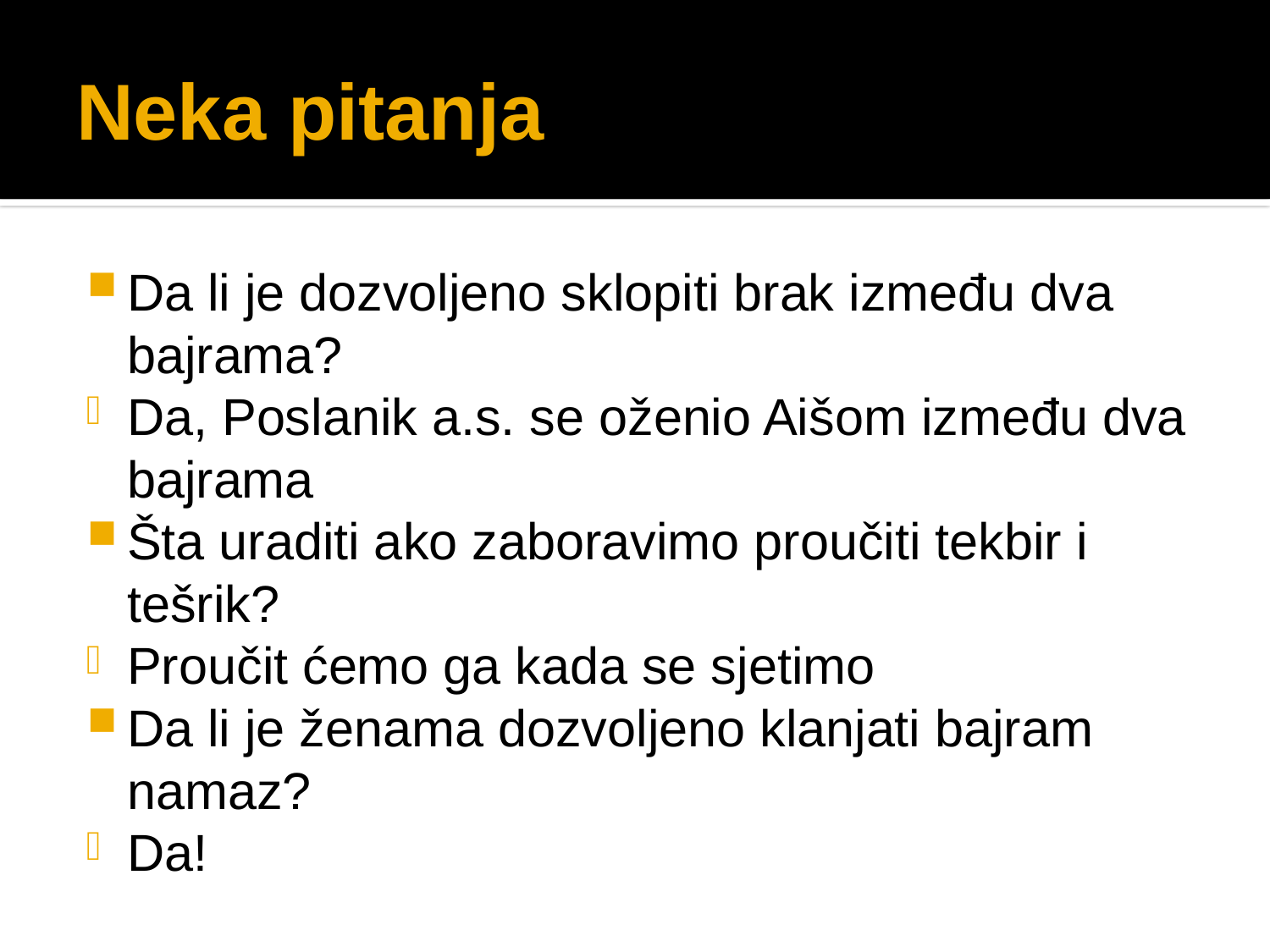

# Neka pitanja
Da li je dozvoljeno sklopiti brak između dva bajrama?
Da, Poslanik a.s. se oženio Aišom između dva bajrama
Šta uraditi ako zaboravimo proučiti tekbir i tešrik?
Proučit ćemo ga kada se sjetimo
Da li je ženama dozvoljeno klanjati bajram namaz?
Da!